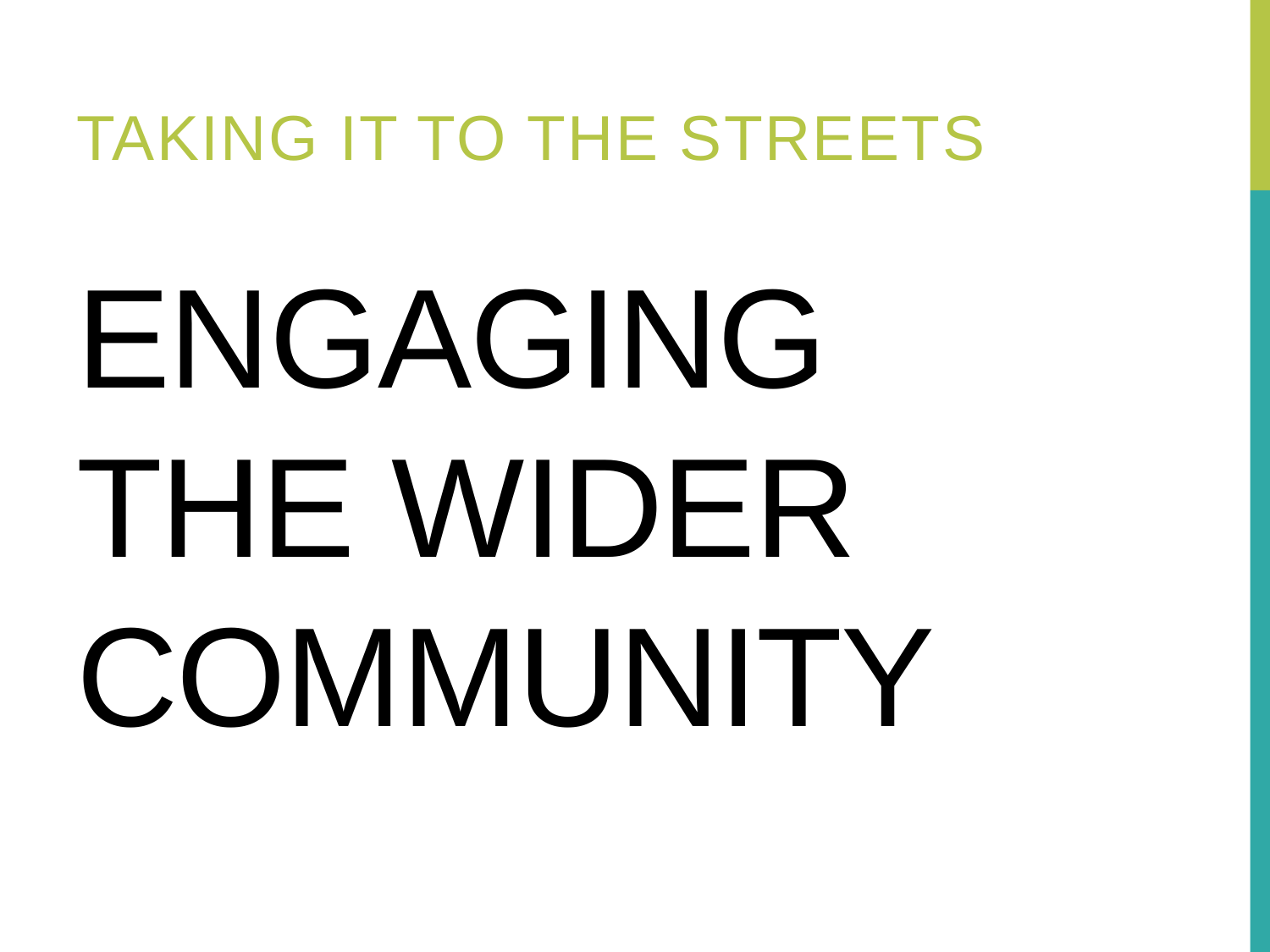

Taking it to the streets
# Engaging the wider community